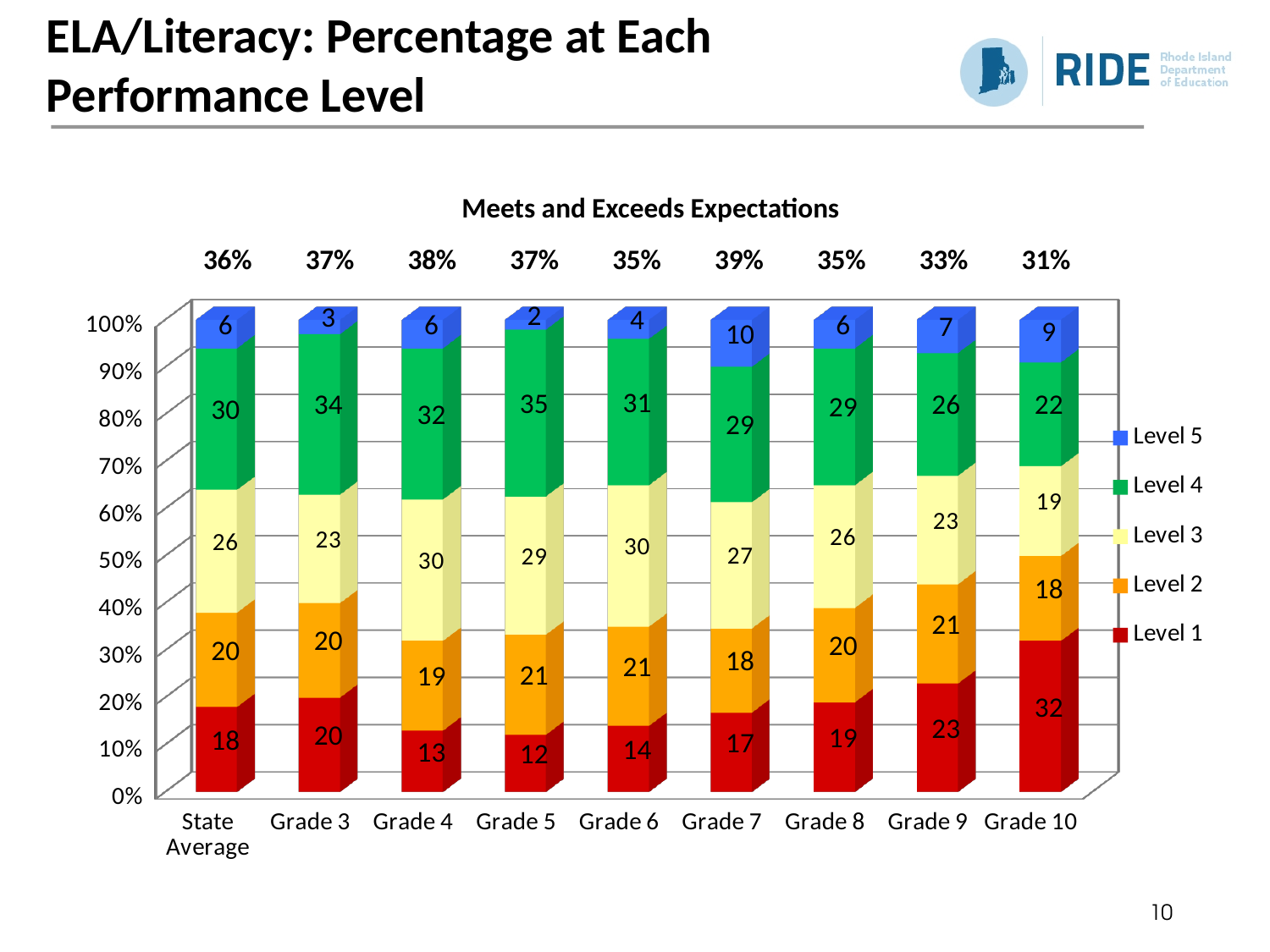

# ELA/Literacy: Percentage at Each Performance Level
| Meets and Exceeds Expectations |  |  |  |  |  |  |  |  |
| --- | --- | --- | --- | --- | --- | --- | --- | --- |
| 36% | 37% | 38% | 37% | 35% | 39% | 35% | 33% | 31% |

[unsupported chart]